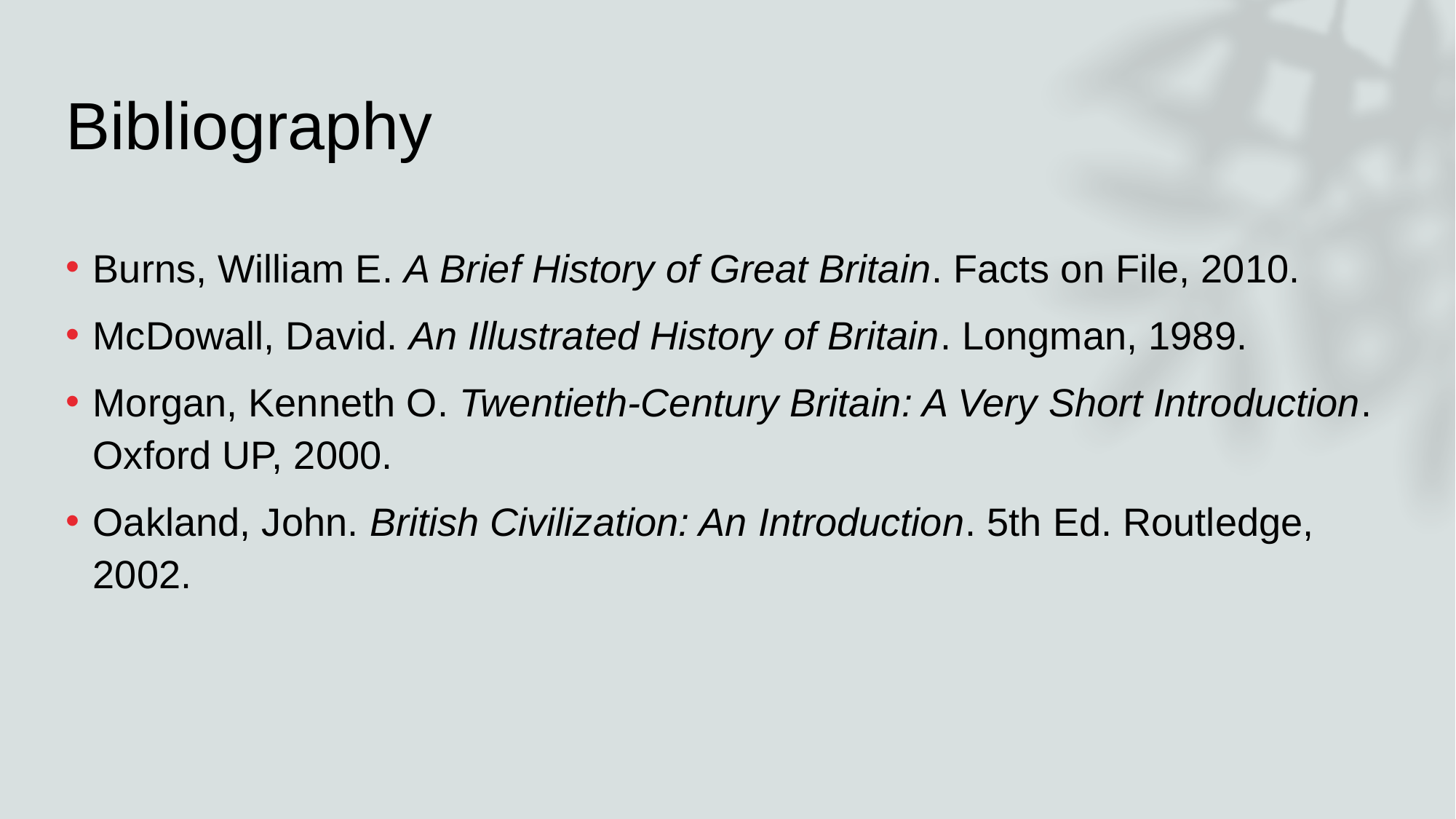

# Bibliography
Burns, William E. A Brief History of Great Britain. Facts on File, 2010.
McDowall, David. An Illustrated History of Britain. Longman, 1989.
Morgan, Kenneth O. Twentieth-Century Britain: A Very Short Introduction. Oxford UP, 2000.
Oakland, John. British Civilization: An Introduction. 5th Ed. Routledge, 2002.